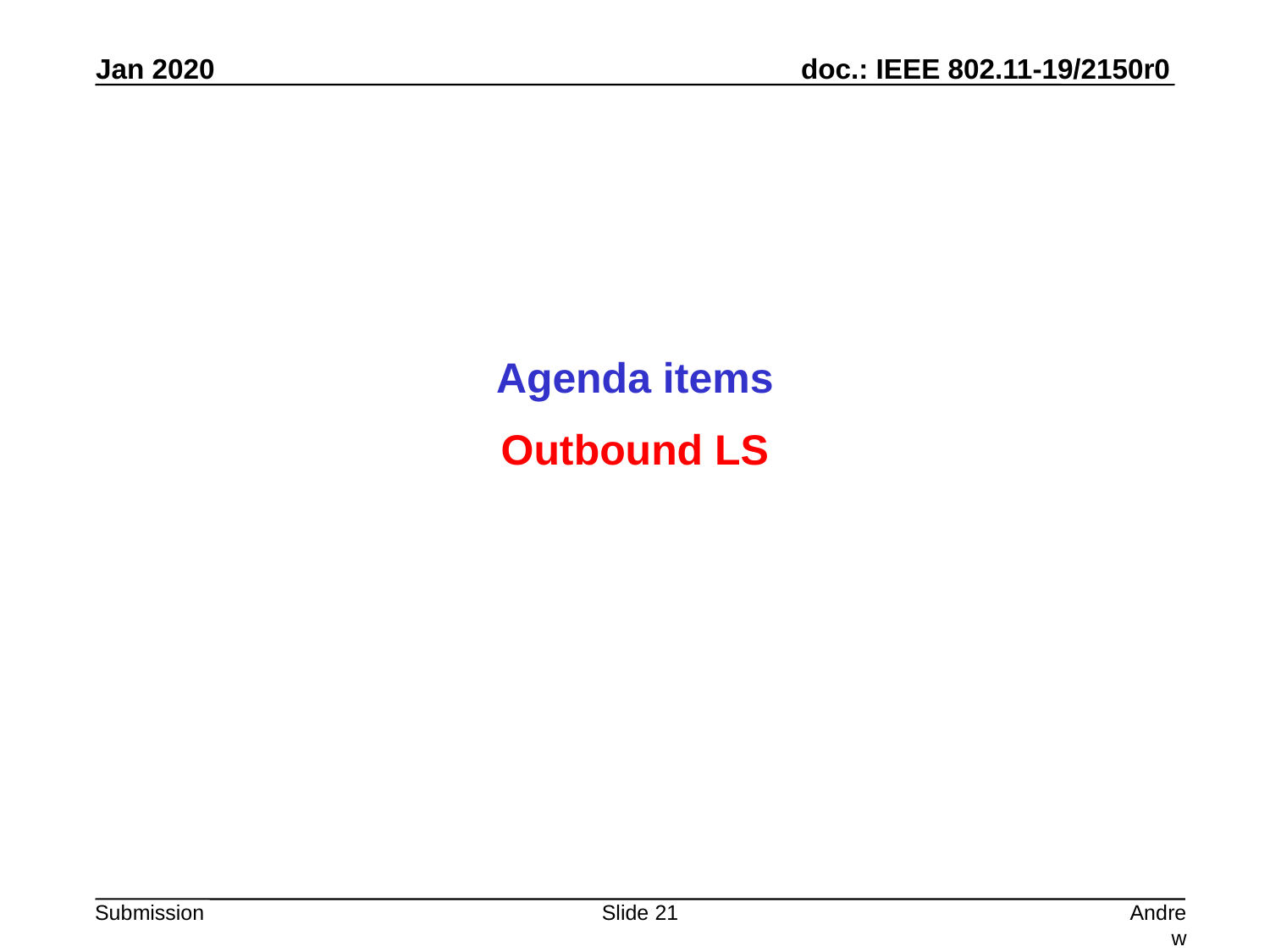

Agenda items
Outbound LS
Slide 21
Andrew Myles, Cisco